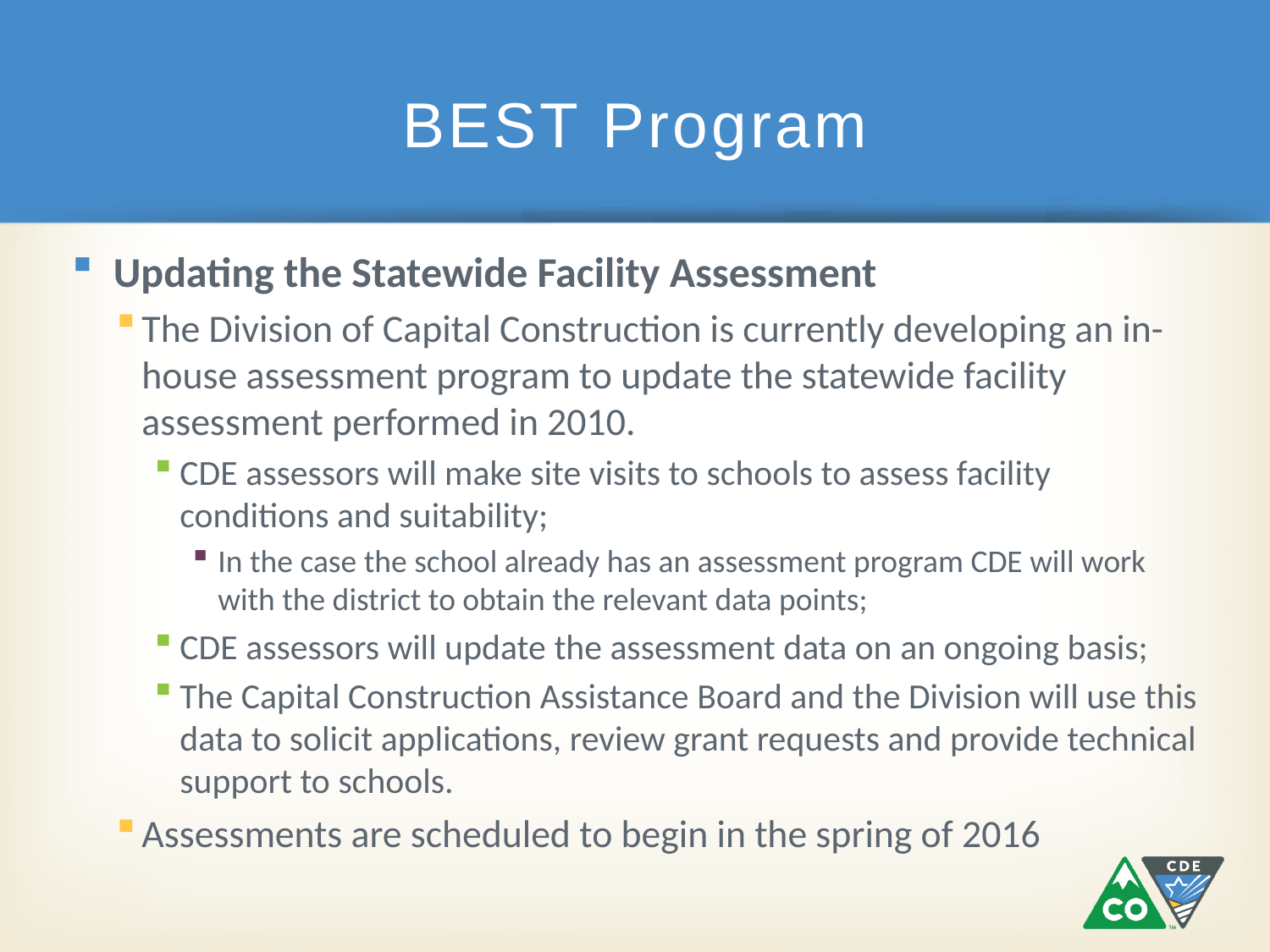

# BEST Program
 Updating the Statewide Facility Assessment
The Division of Capital Construction is currently developing an in-house assessment program to update the statewide facility assessment performed in 2010.
CDE assessors will make site visits to schools to assess facility conditions and suitability;
In the case the school already has an assessment program CDE will work with the district to obtain the relevant data points;
CDE assessors will update the assessment data on an ongoing basis;
The Capital Construction Assistance Board and the Division will use this data to solicit applications, review grant requests and provide technical support to schools.
Assessments are scheduled to begin in the spring of 2016